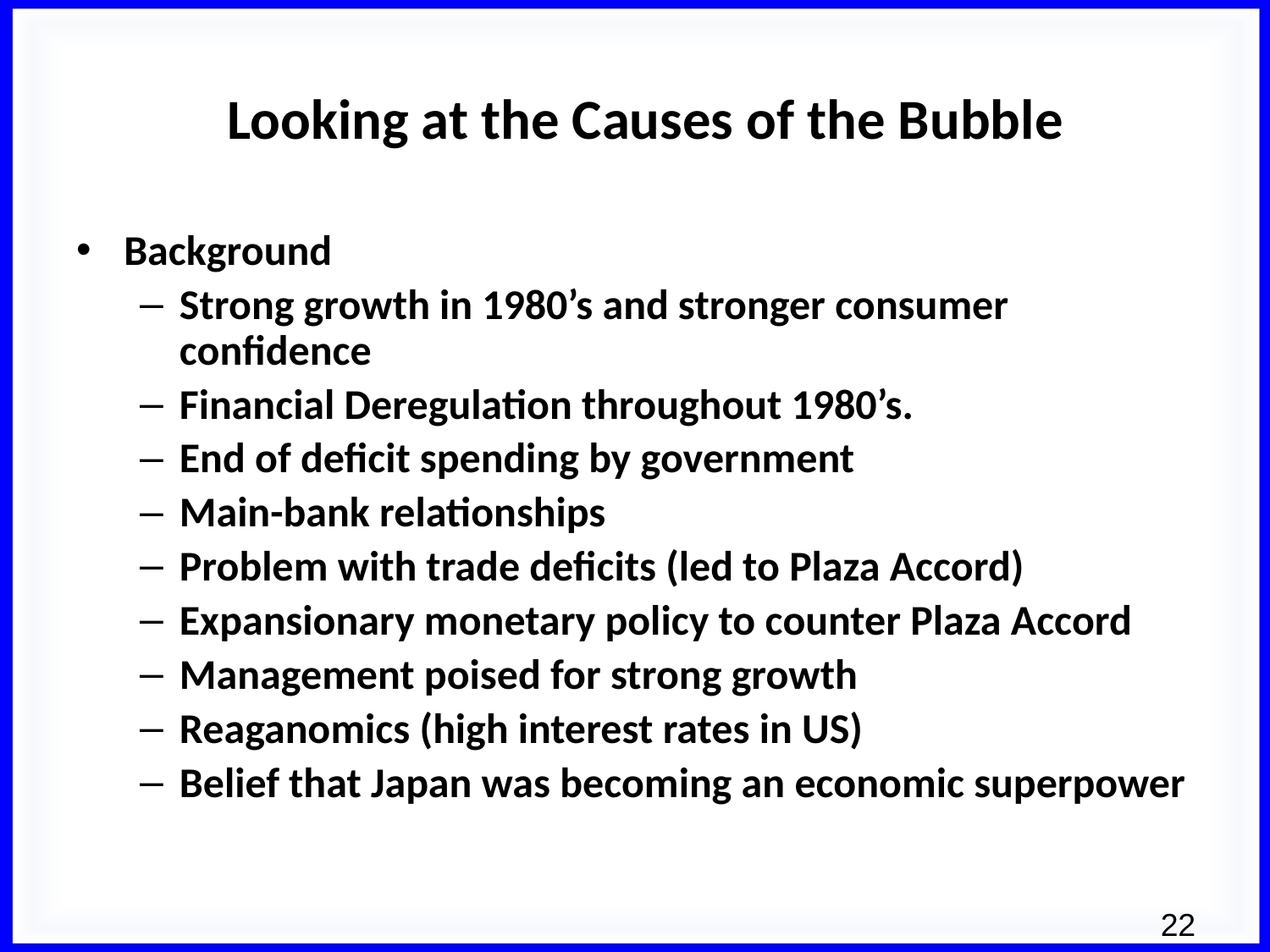

# Looking at the Causes of the Bubble
Background
Strong growth in 1980’s and stronger consumer confidence
Financial Deregulation throughout 1980’s.
End of deficit spending by government
Main-bank relationships
Problem with trade deficits (led to Plaza Accord)
Expansionary monetary policy to counter Plaza Accord
Management poised for strong growth
Reaganomics (high interest rates in US)
Belief that Japan was becoming an economic superpower